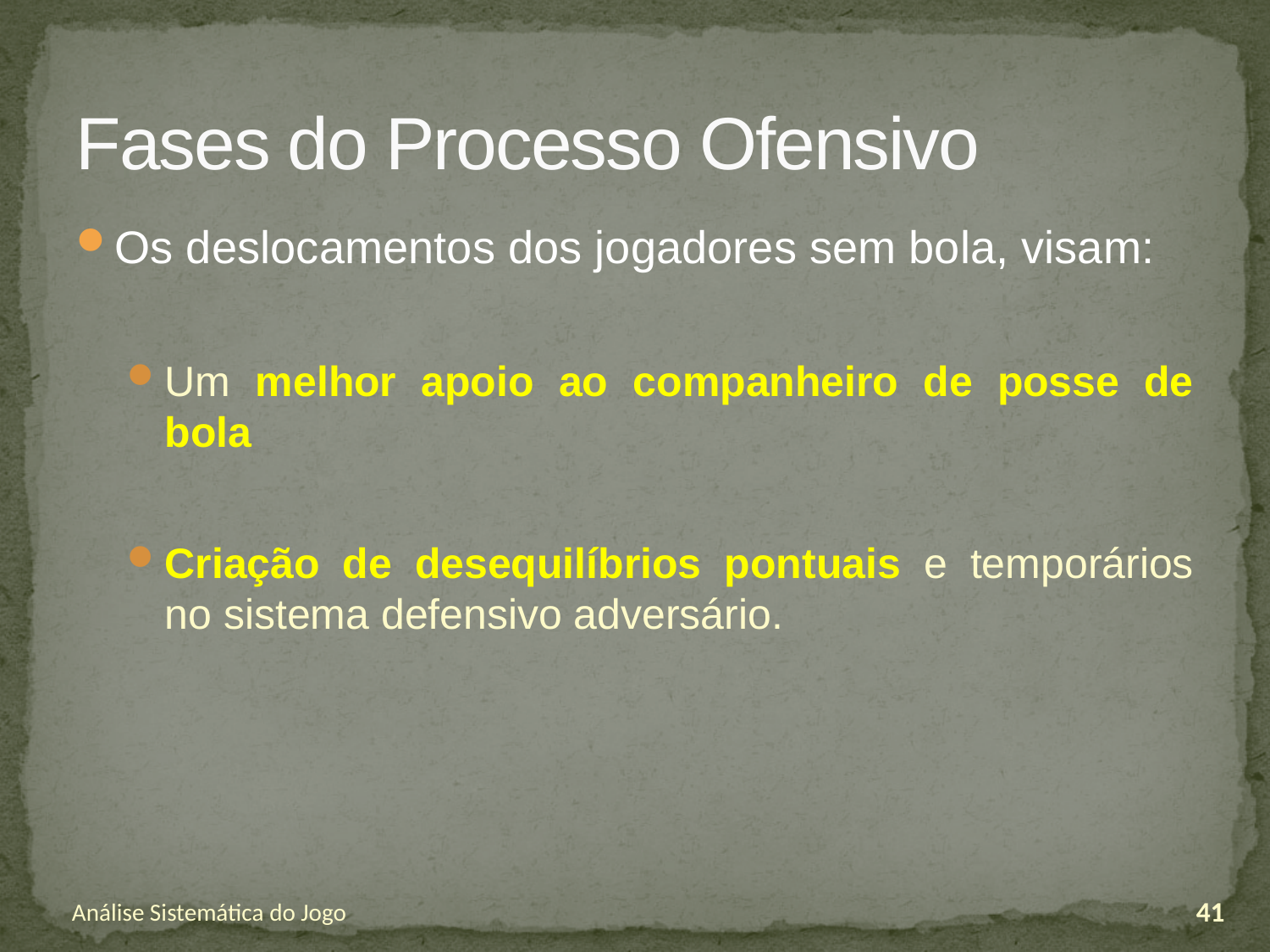

# Fases do Processo Ofensivo
Os deslocamentos dos jogadores sem bola, visam:

Um melhor apoio ao companheiro de posse de bola

Criação de desequilíbrios pontuais e temporários no sistema defensivo adversário.
Análise Sistemática do Jogo
41